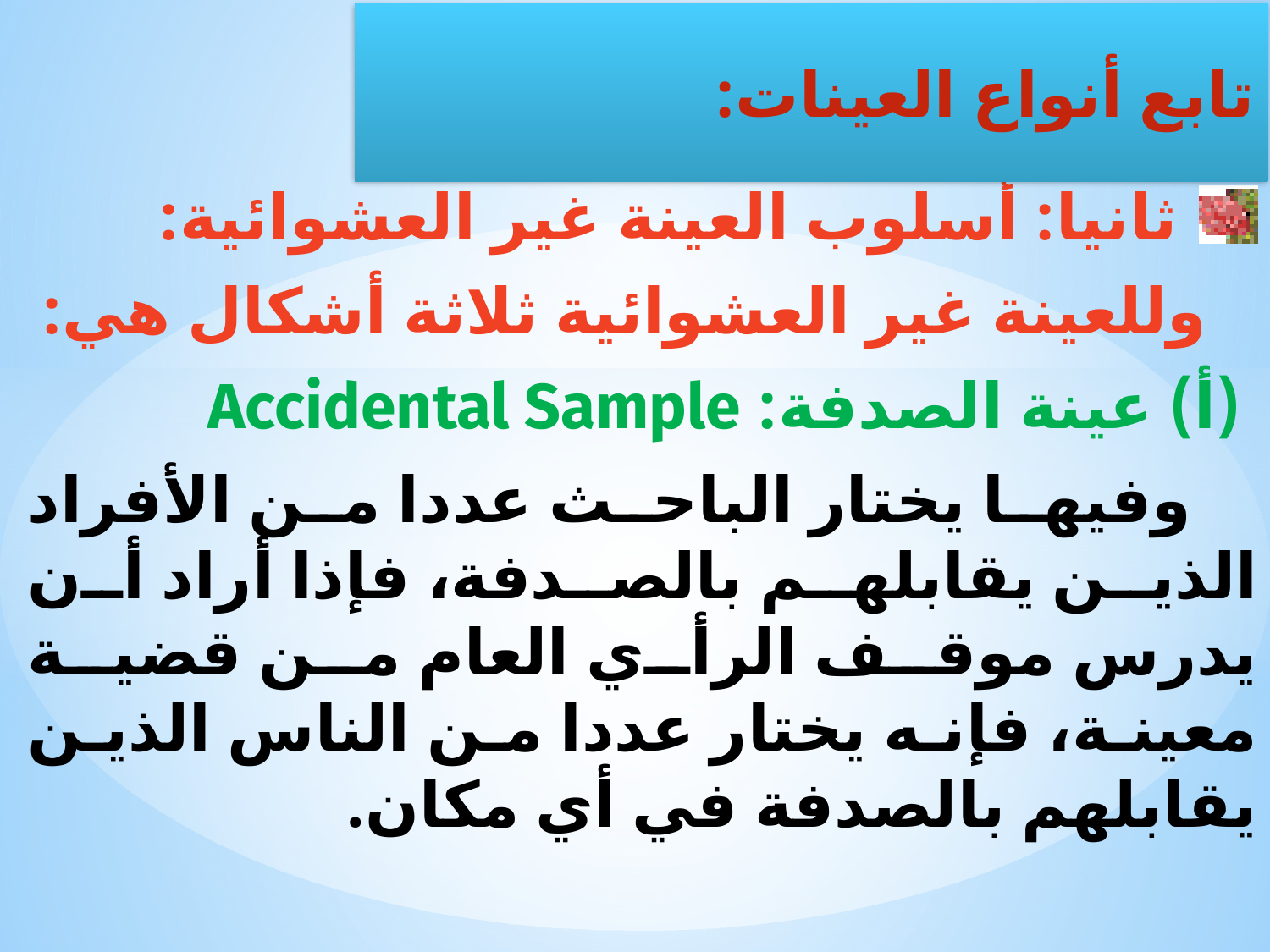

ثانيا: أسلوب العينة غير العشوائية:
   وللعينة غير العشوائية ثلاثة أشكال هي:
 (أ) عينة الصدفة: Accidental Sample
    وفيها يختار الباحث عددا من الأفراد الذين يقابلهم بالصدفة، فإذا أراد أن يدرس موقف الرأي العام من قضية معينة، فإنه يختار عددا من الناس الذين يقابلهم بالصدفة في أي مكان.
تابع أنواع العينات: